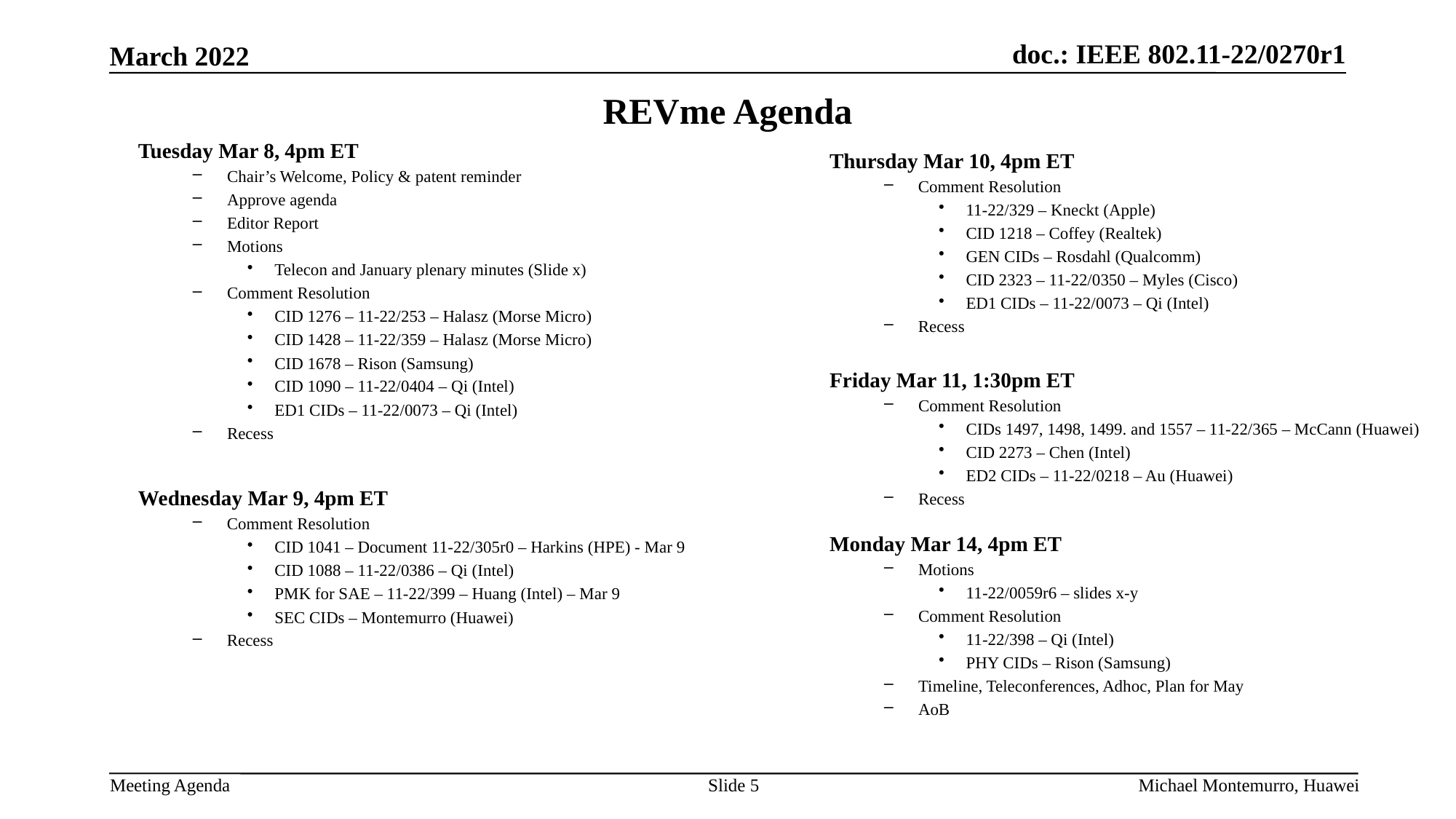

# REVme Agenda
Tuesday Mar 8, 4pm ET
Chair’s Welcome, Policy & patent reminder
Approve agenda
Editor Report
Motions
Telecon and January plenary minutes (Slide x)
Comment Resolution
CID 1276 – 11-22/253 – Halasz (Morse Micro)
CID 1428 – 11-22/359 – Halasz (Morse Micro)
CID 1678 – Rison (Samsung)
CID 1090 – 11-22/0404 – Qi (Intel)
ED1 CIDs – 11-22/0073 – Qi (Intel)
Recess

Thursday Mar 10, 4pm ET
Comment Resolution
11-22/329 – Kneckt (Apple)
CID 1218 – Coffey (Realtek)
GEN CIDs – Rosdahl (Qualcomm)
CID 2323 – 11-22/0350 – Myles (Cisco)
ED1 CIDs – 11-22/0073 – Qi (Intel)
Recess
Friday Mar 11, 1:30pm ET
Comment Resolution
CIDs 1497, 1498, 1499. and 1557 – 11-22/365 – McCann (Huawei)
CID 2273 – Chen (Intel)
ED2 CIDs – 11-22/0218 – Au (Huawei)
Recess
Wednesday Mar 9, 4pm ET
Comment Resolution
CID 1041 – Document 11-22/305r0 – Harkins (HPE) - Mar 9
CID 1088 – 11-22/0386 – Qi (Intel)
PMK for SAE – 11-22/399 – Huang (Intel) – Mar 9
SEC CIDs – Montemurro (Huawei)
Recess
Monday Mar 14, 4pm ET
Motions
11-22/0059r6 – slides x-y
Comment Resolution
11-22/398 – Qi (Intel)
PHY CIDs – Rison (Samsung)
Timeline, Teleconferences, Adhoc, Plan for May
AoB
Slide 5
Michael Montemurro, Huawei